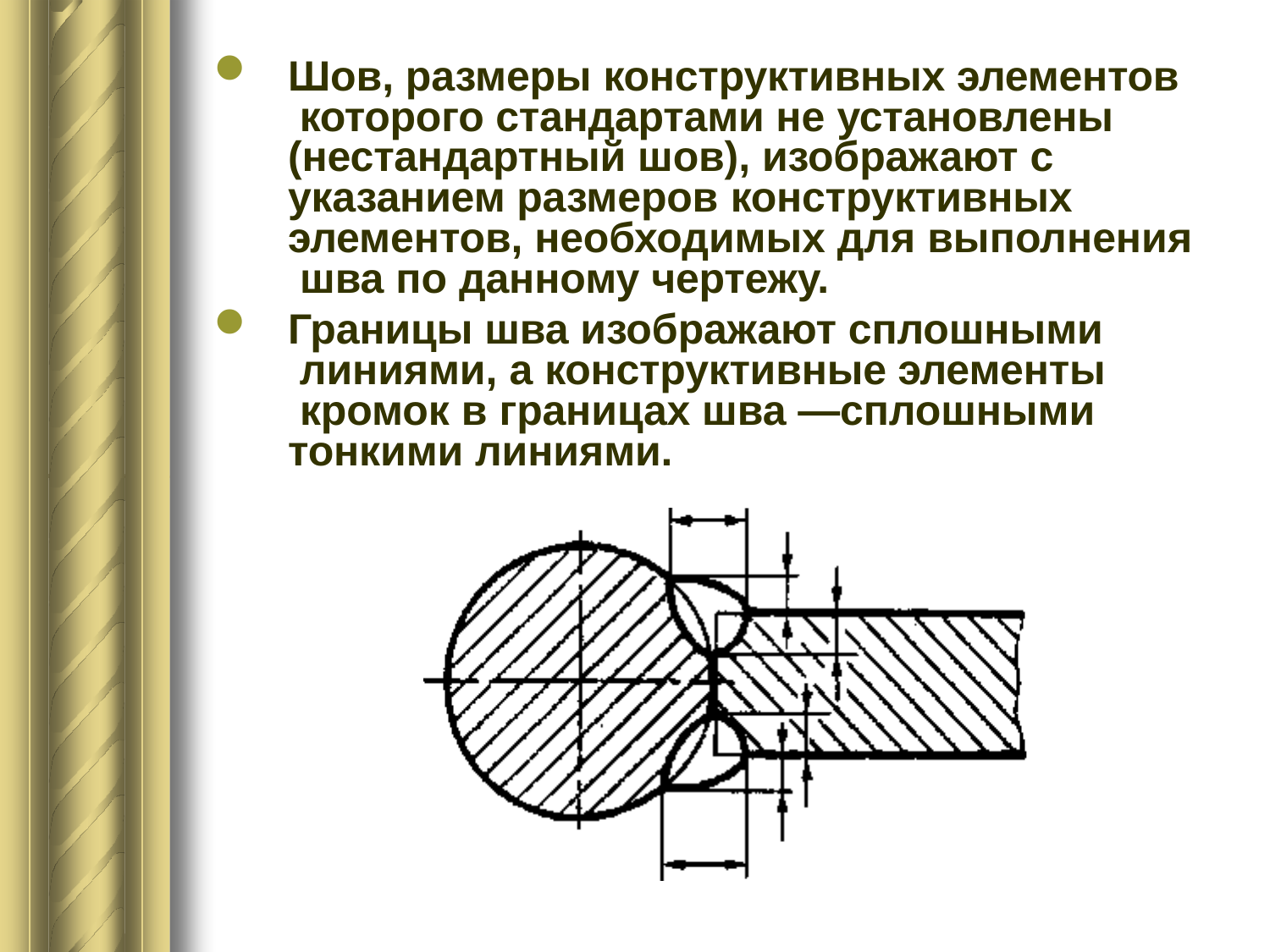

Шов, размеры конструктивных элементов  которого стандартами не установлены  (нестандартный шов), изображают с  указанием размеров конструктивных
элементов, необходимых для выполнения  шва по данному чертежу.
Границы шва изображают сплошными  линиями, а конструктивные элементы  кромок в границах шва —сплошными  тонкими линиями.